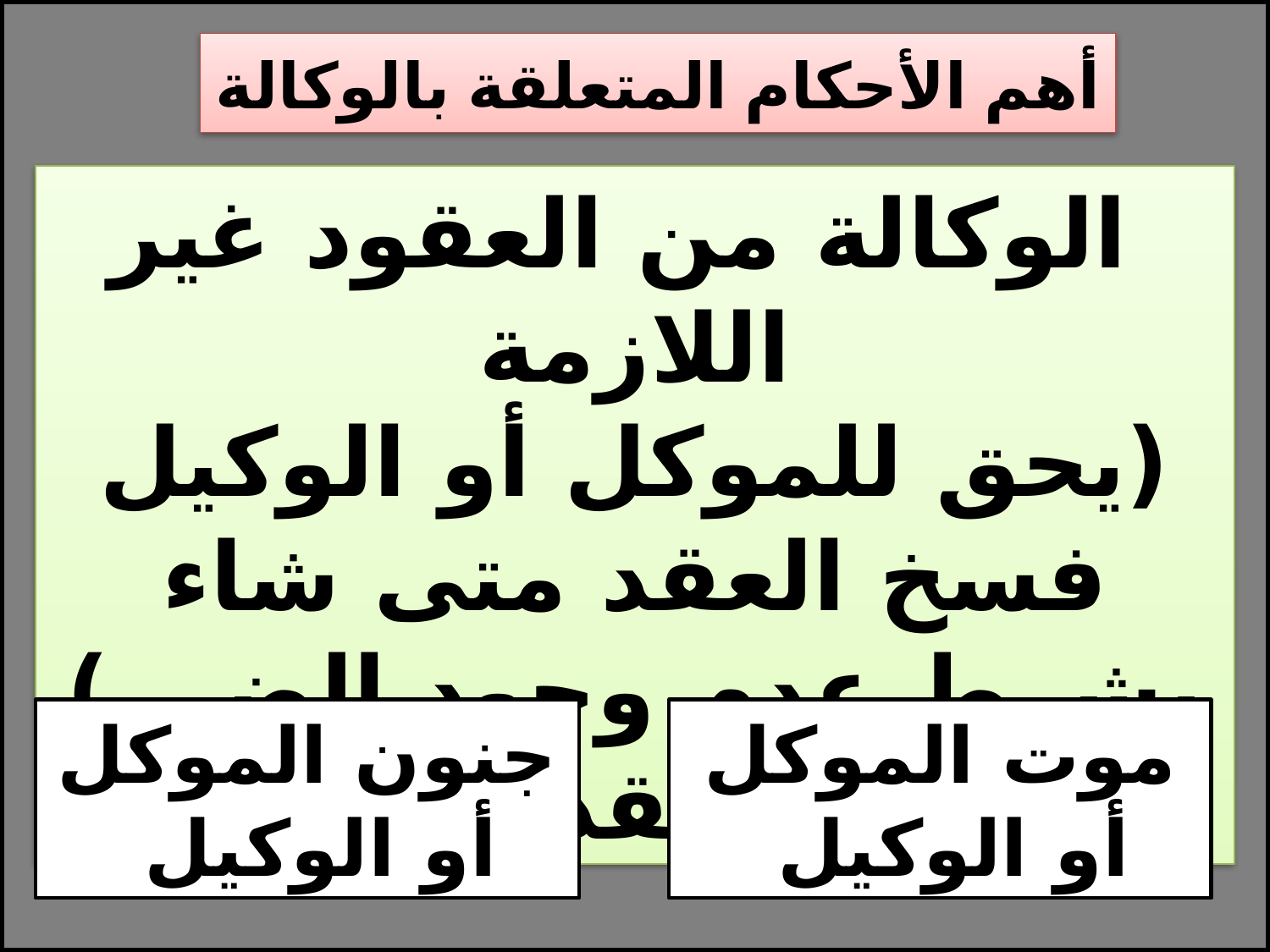

أهم الأحكام المتعلقة بالوكالة
 الوكالة من العقود غير اللازمة
(يحق للموكل أو الوكيل فسخ العقد متى شاء بشرط عدم وجود الضرر)
وينفسخ عقد الوكالة :
جنون الموكل أو الوكيل
موت الموكل أو الوكيل